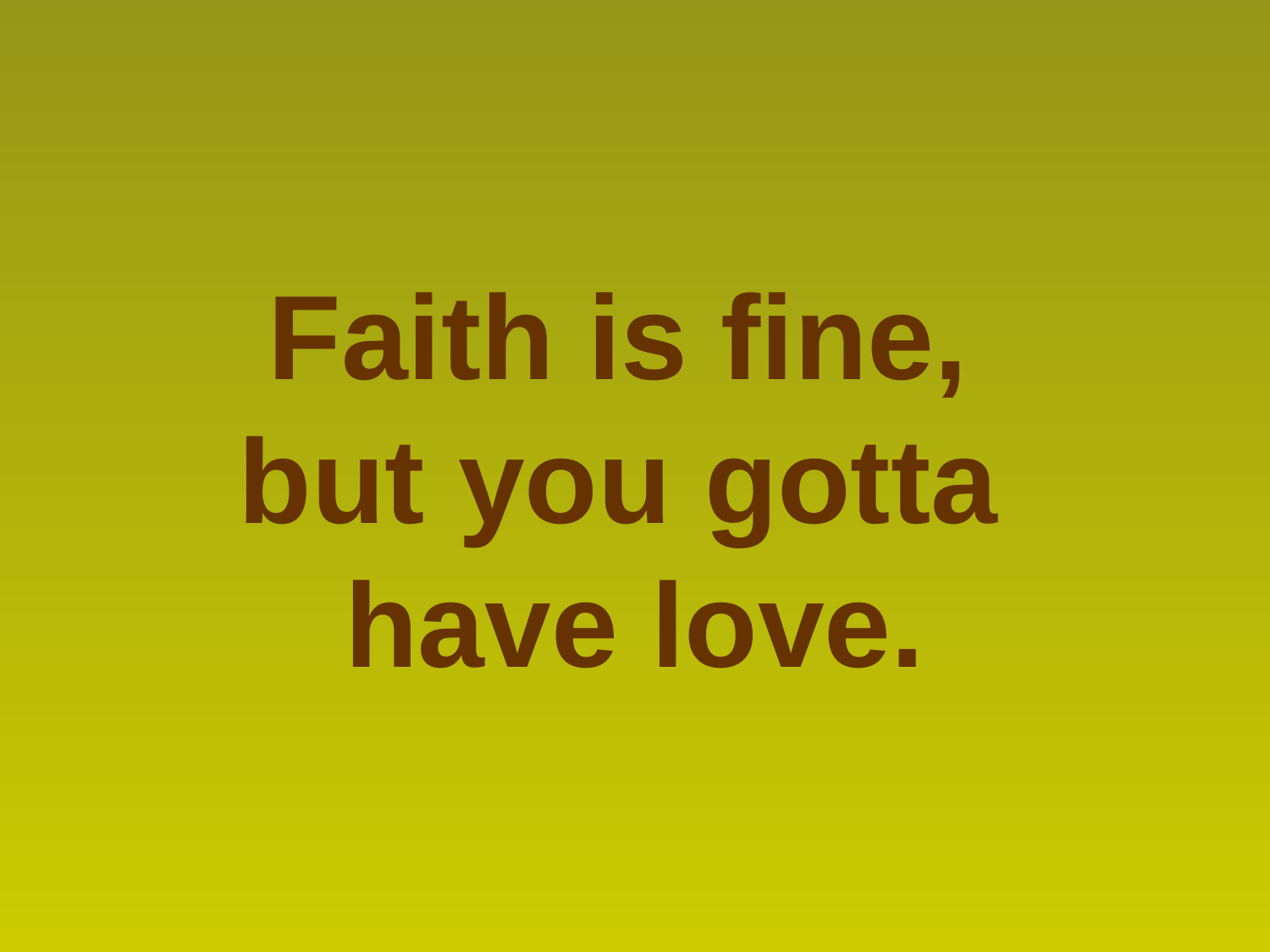

Faith is fine,
but you gotta
have love.